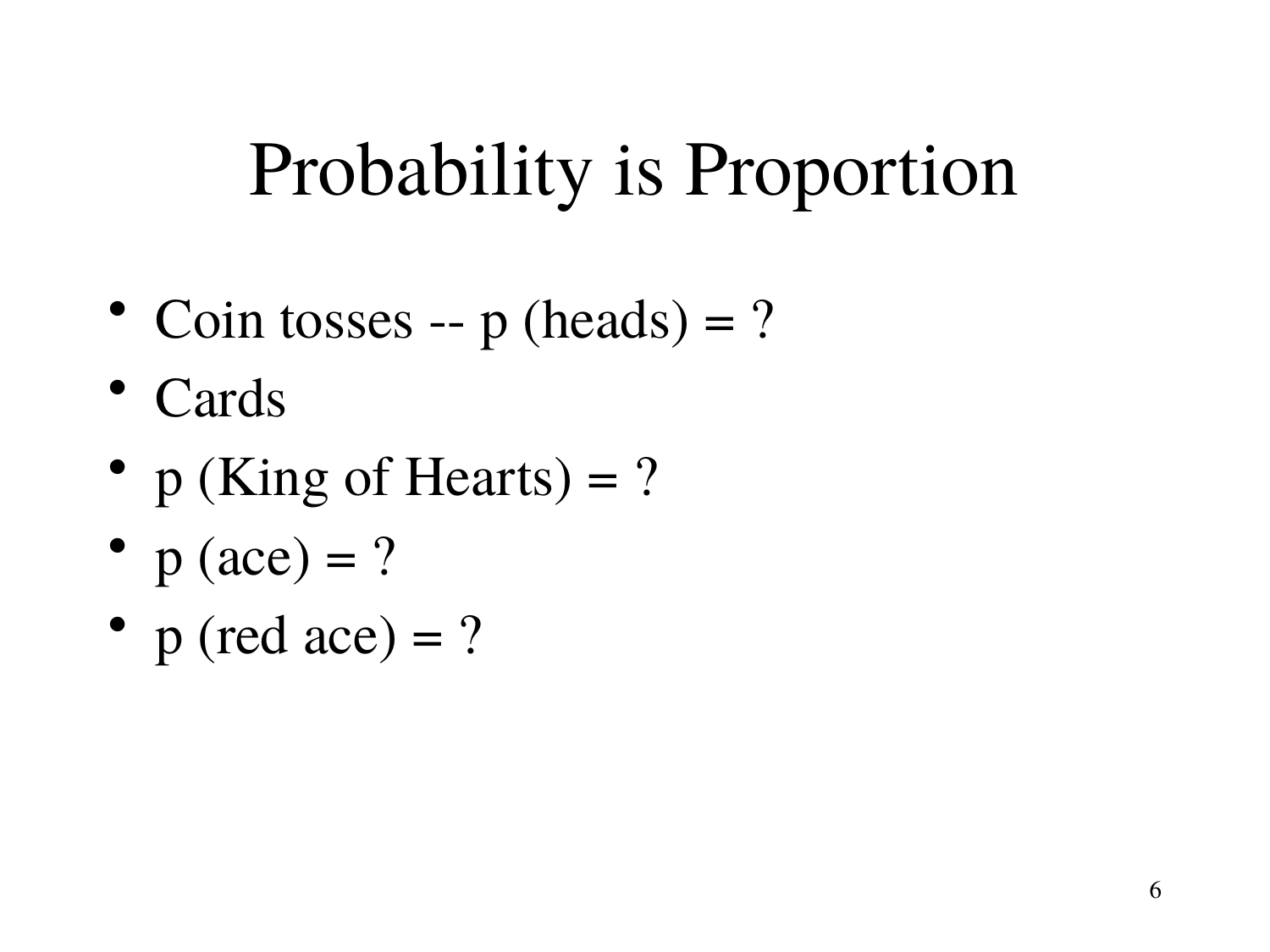

# Probability is Proportion
Coin tosses -- p (heads) = ?
Cards
p (King of Hearts) = ?
p (ace) = ?
p (red ace) = ?
6